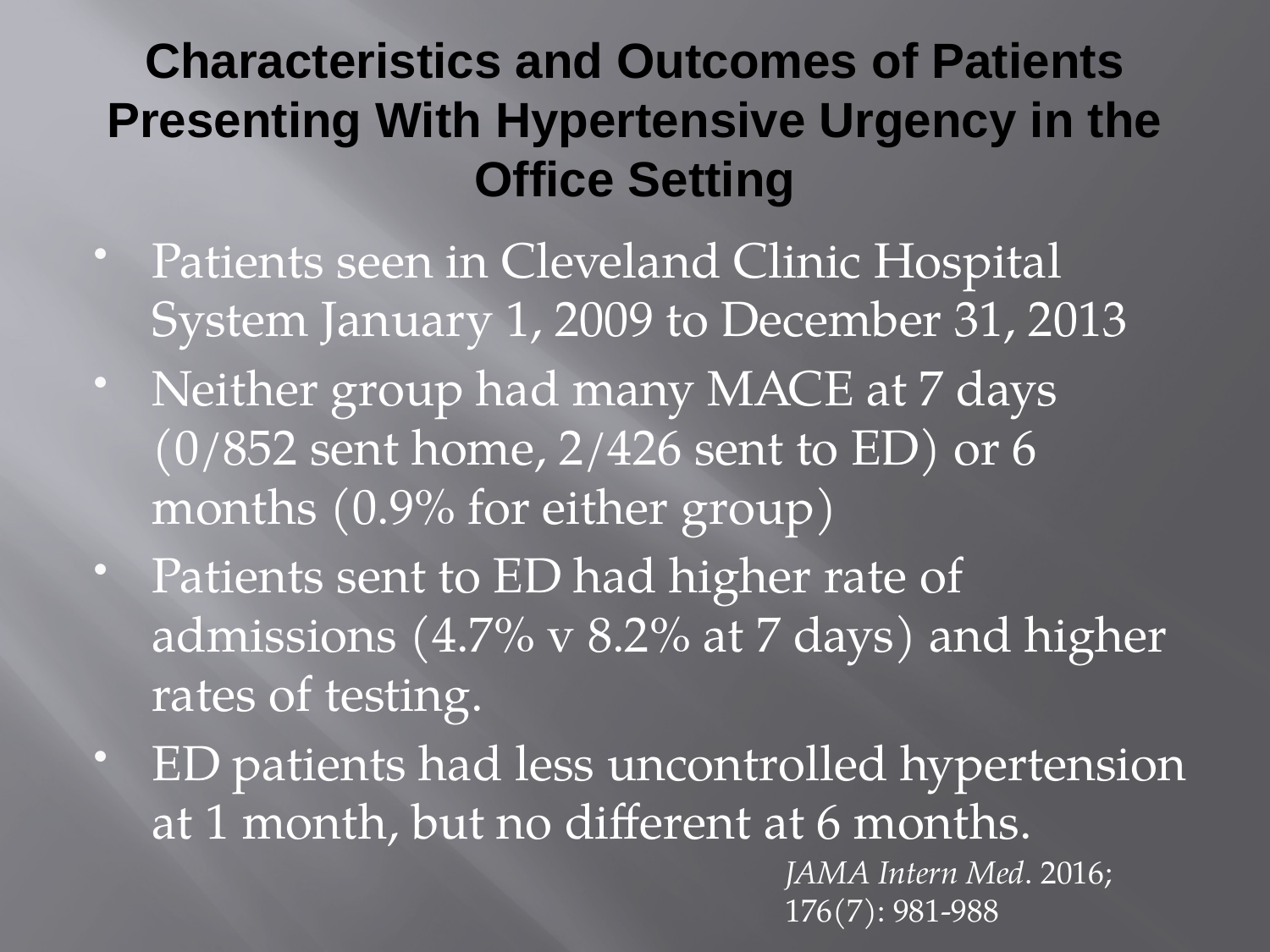

# Characteristics and Outcomes of Patients Presenting With Hypertensive Urgency in the Office Setting
Patients seen in Cleveland Clinic Hospital System January 1, 2009 to December 31, 2013
Neither group had many MACE at 7 days (0/852 sent home, 2/426 sent to ED) or 6 months (0.9% for either group)
Patients sent to ED had higher rate of admissions (4.7% v 8.2% at 7 days) and higher rates of testing.
ED patients had less uncontrolled hypertension at 1 month, but no different at 6 months.
JAMA Intern Med. 2016; 176(7): 981-988